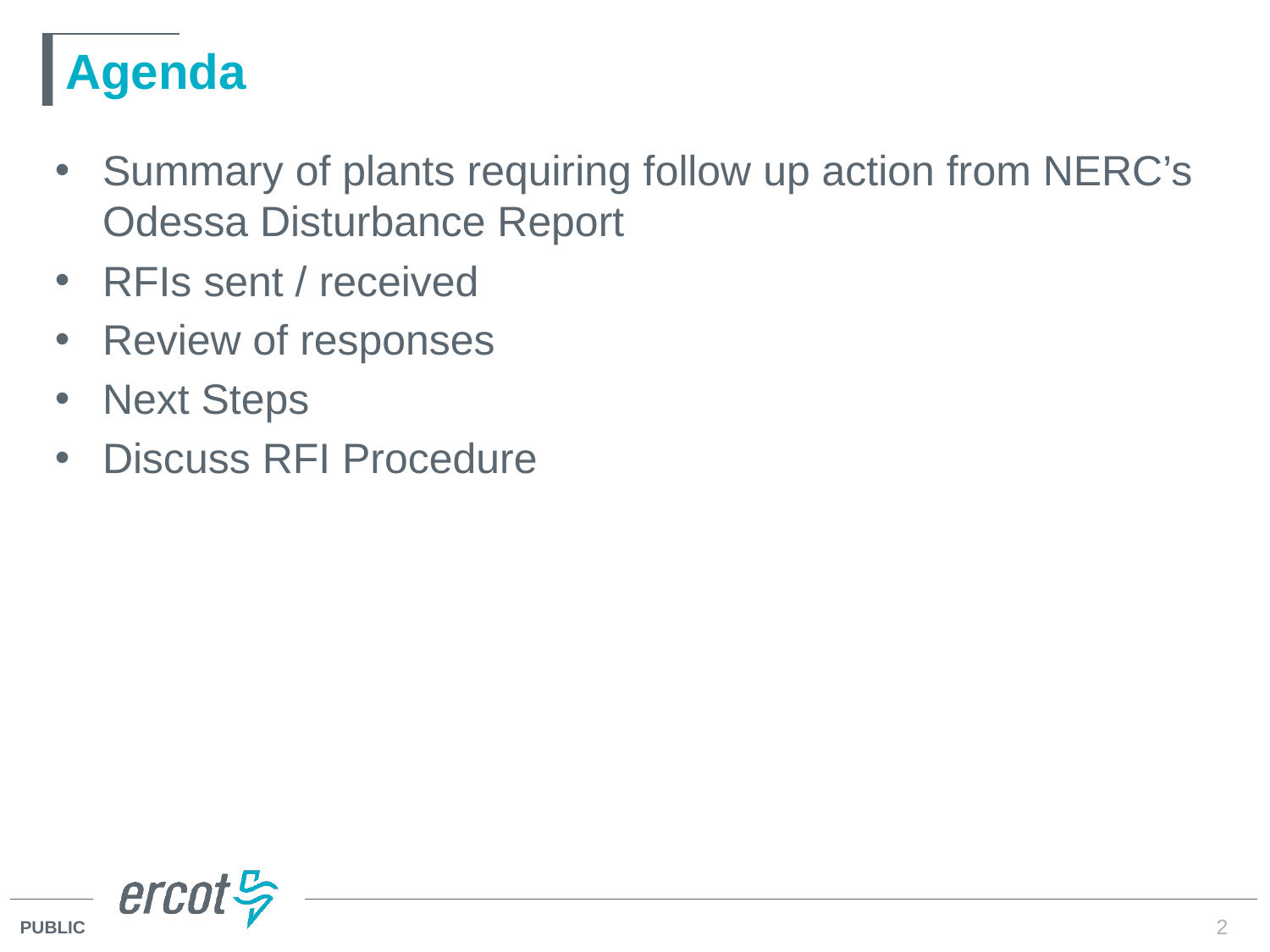

# Agenda
Summary of plants requiring follow up action from NERC’s Odessa Disturbance Report
RFIs sent / received
Review of responses
Next Steps
Discuss RFI Procedure

2